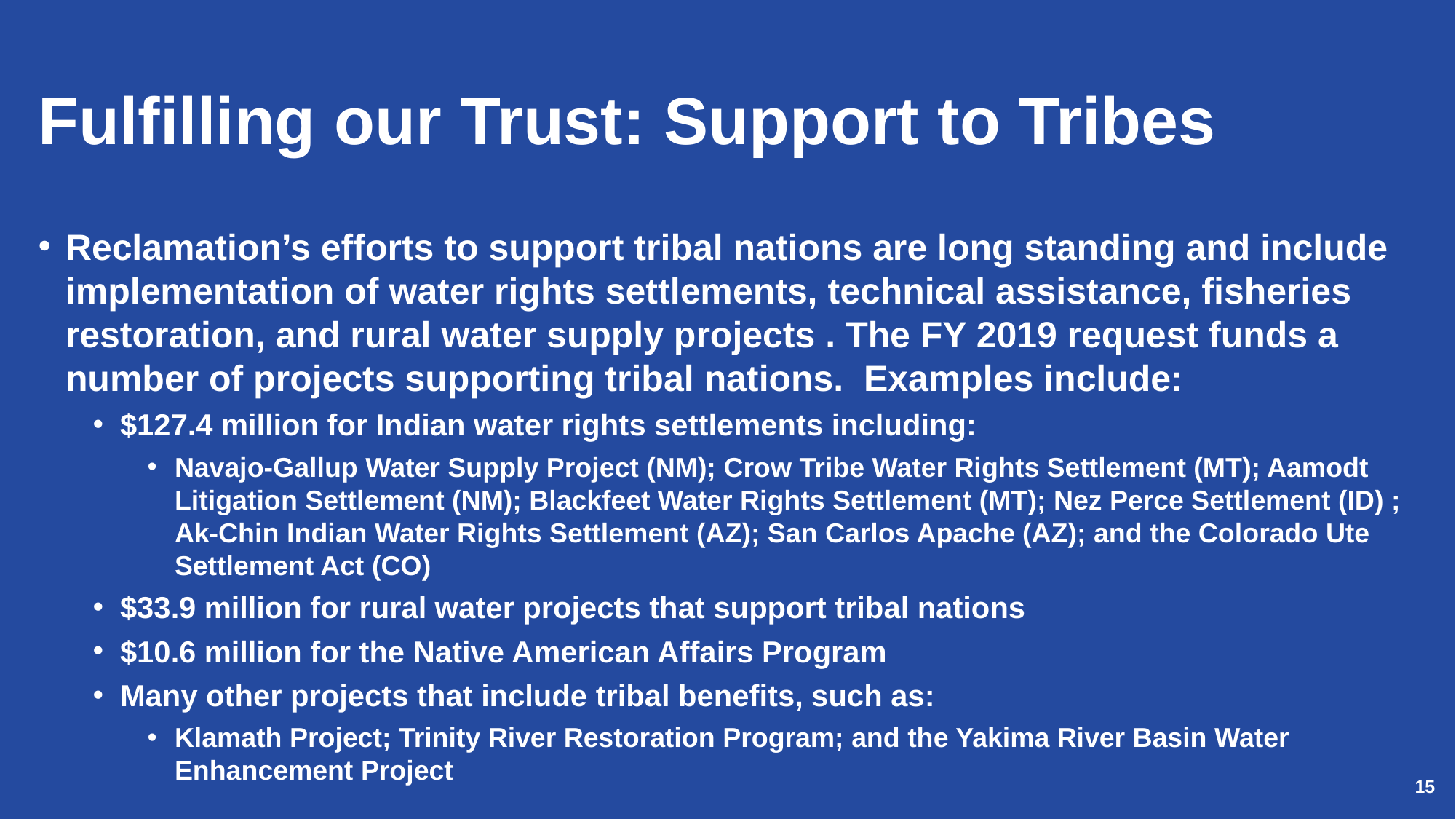

# Fulfilling our Trust: Support to Tribes
Reclamation’s efforts to support tribal nations are long standing and include implementation of water rights settlements, technical assistance, fisheries restoration, and rural water supply projects . The FY 2019 request funds a number of projects supporting tribal nations.  Examples include:
$127.4 million for Indian water rights settlements including:
Navajo-Gallup Water Supply Project (NM); Crow Tribe Water Rights Settlement (MT); Aamodt Litigation Settlement (NM); Blackfeet Water Rights Settlement (MT); Nez Perce Settlement (ID) ; Ak-Chin Indian Water Rights Settlement (AZ); San Carlos Apache (AZ); and the Colorado Ute Settlement Act (CO)
$33.9 million for rural water projects that support tribal nations
$10.6 million for the Native American Affairs Program
Many other projects that include tribal benefits, such as:
Klamath Project; Trinity River Restoration Program; and the Yakima River Basin Water Enhancement Project

15